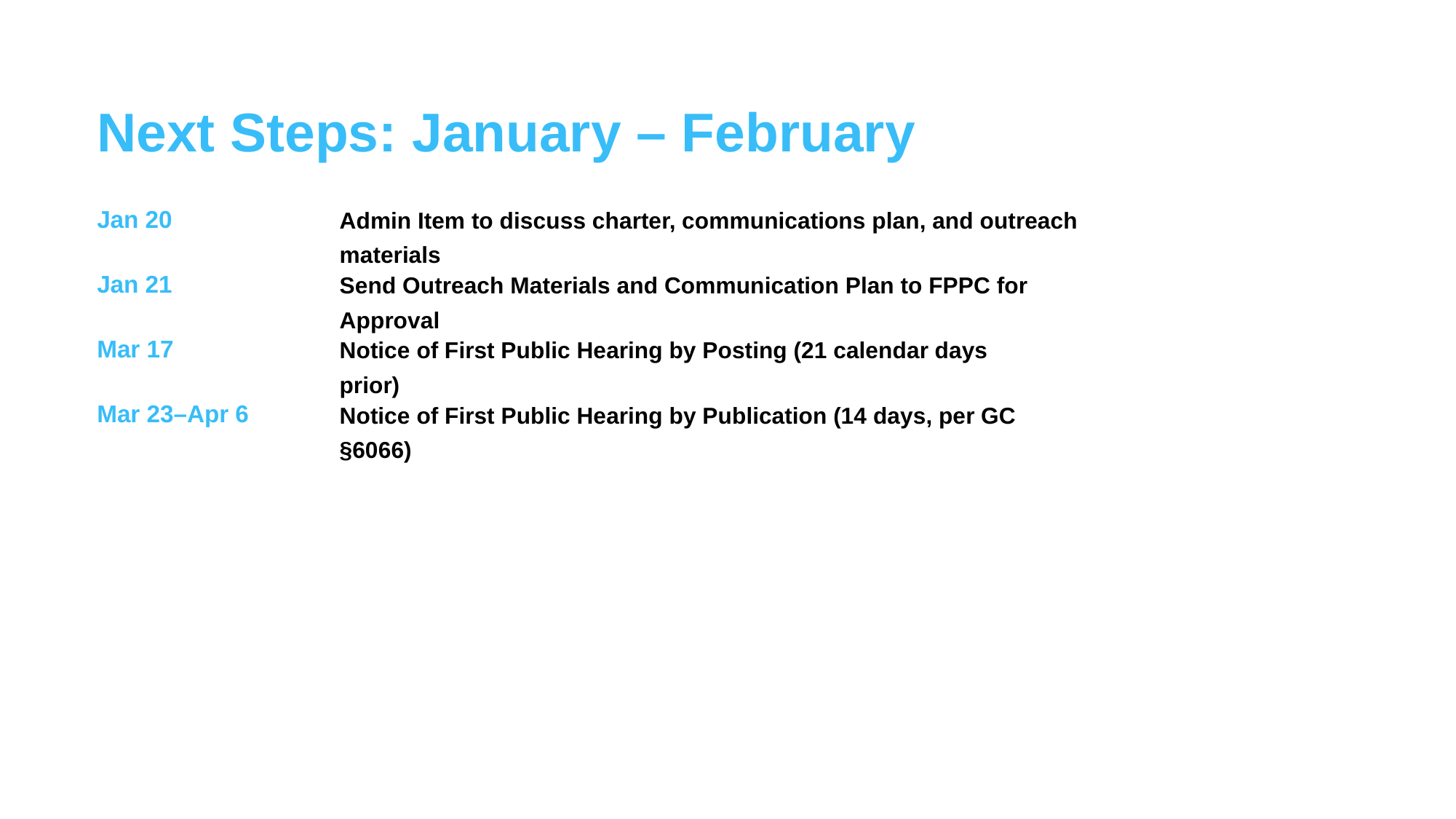

Next Steps: January – February
Jan 20
Admin Item to discuss charter, communications plan, and outreach materials
Jan 21
Send Outreach Materials and Communication Plan to FPPC for Approval
Mar 17
Notice of First Public Hearing by Posting (21 calendar days prior)
Mar 23–Apr 6
Notice of First Public Hearing by Publication (14 days, per GC §6066)